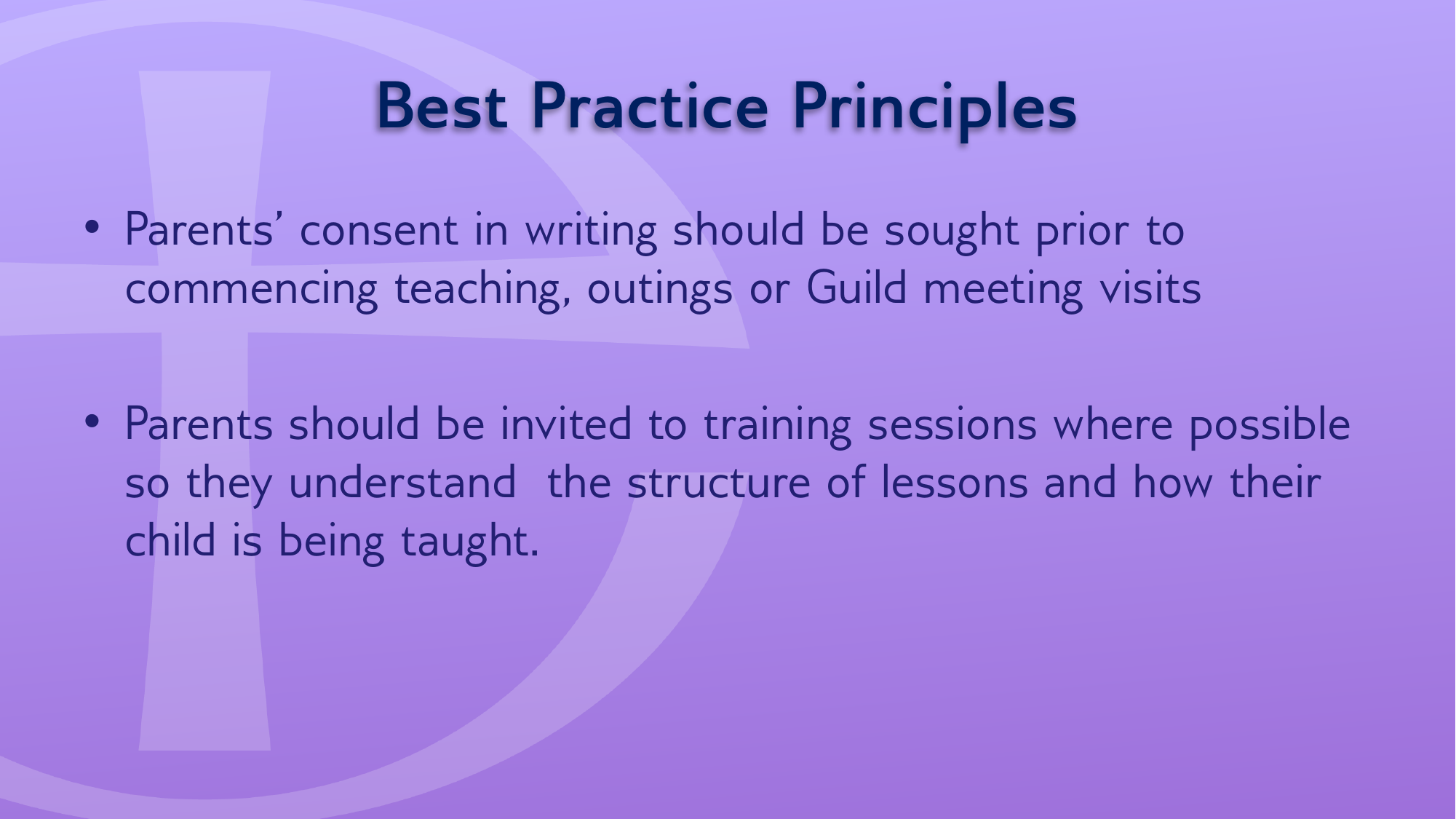

# Best Practice Principles
Parents’ consent in writing should be sought prior to commencing teaching, outings or Guild meeting visits

Parents should be invited to training sessions where possible so they understand  the structure of lessons and how their child is being taught.